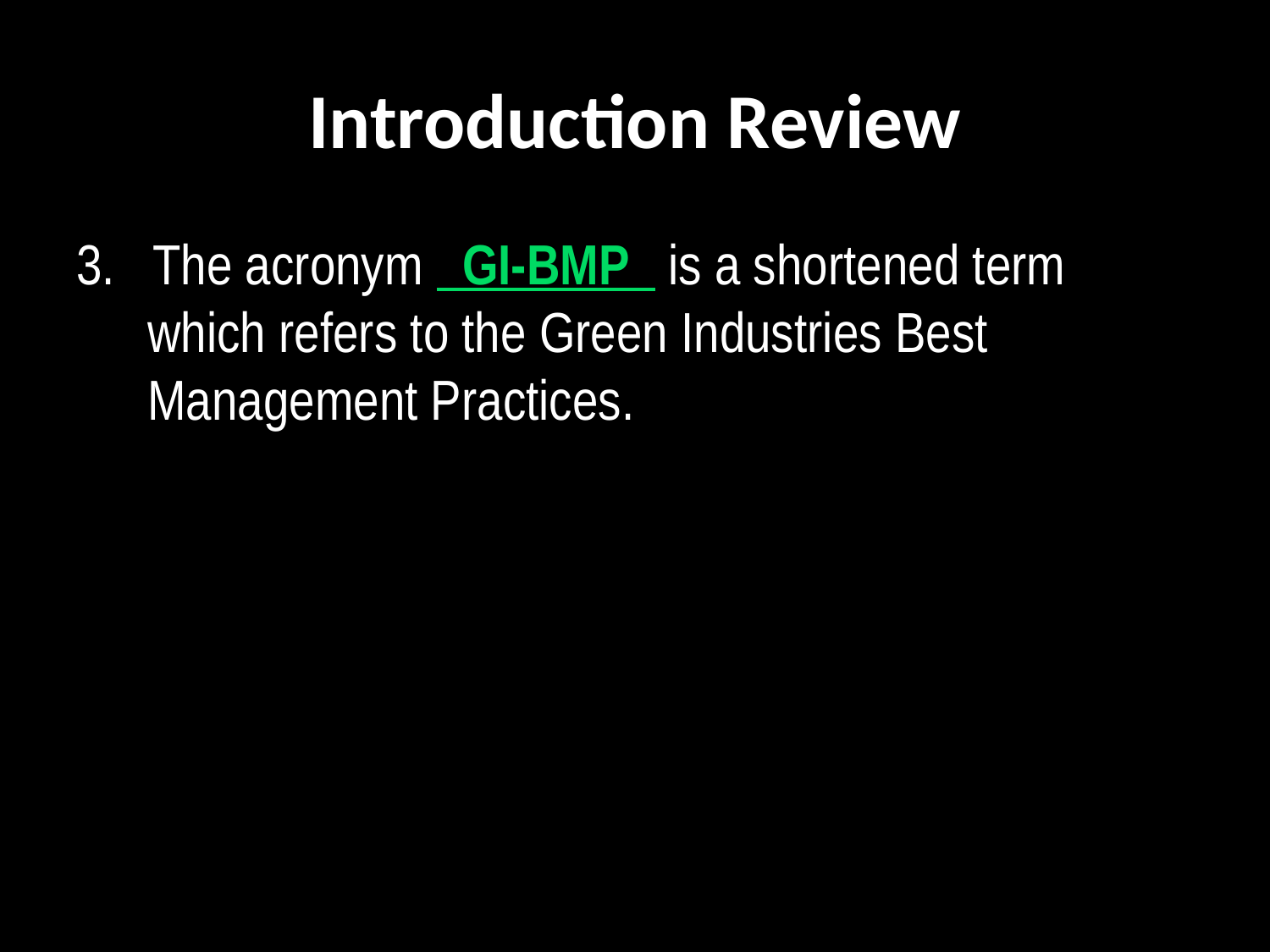

# Introduction Review
3.   The acronym   GI-BMP   is a shortened term which refers to the Green Industries Best Management Practices.